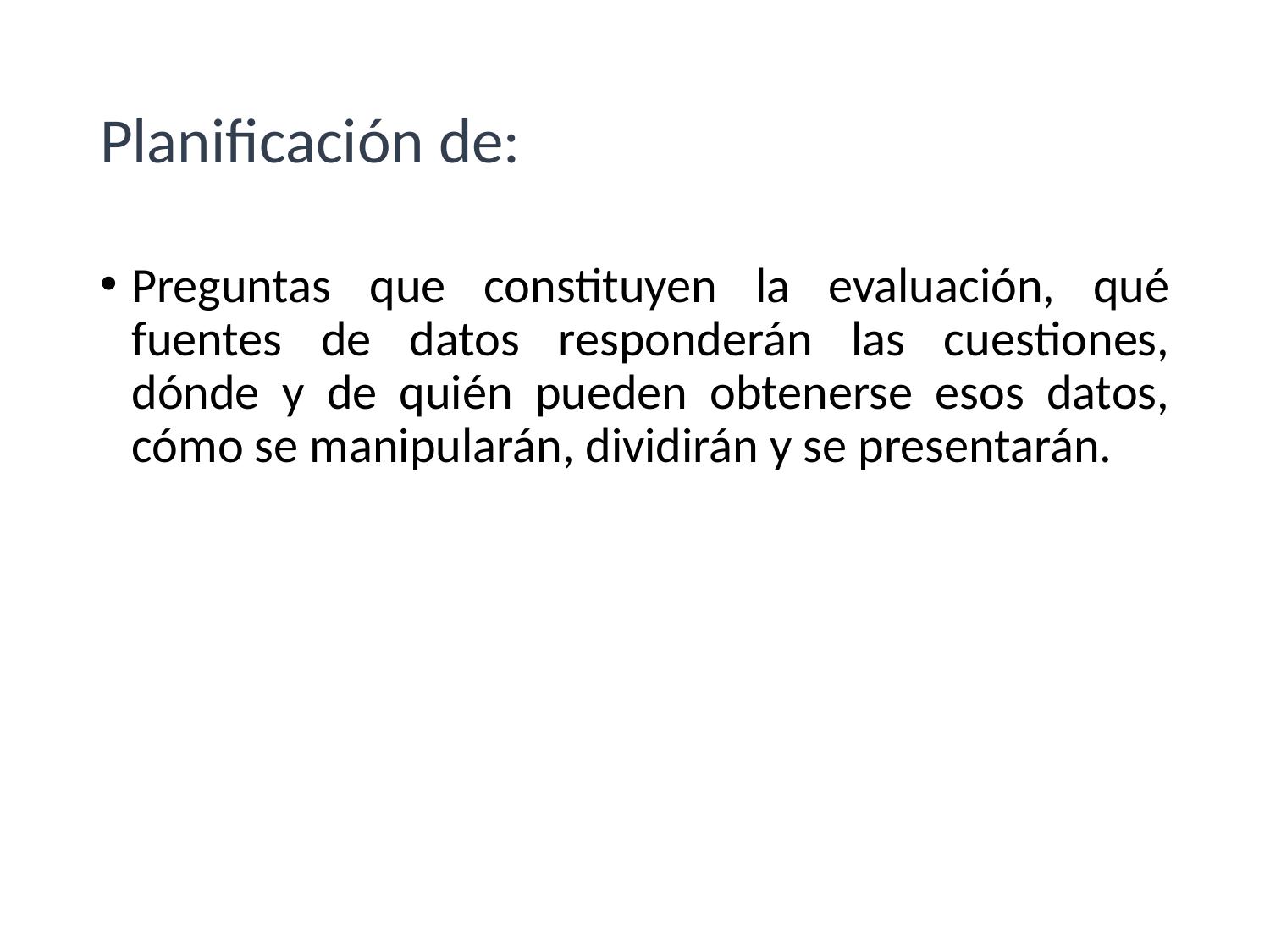

# Planificación de:
Preguntas que constituyen la evaluación, qué fuentes de datos responderán las cuestiones, dónde y de quién pueden obtenerse esos datos, cómo se manipularán, dividirán y se presentarán.